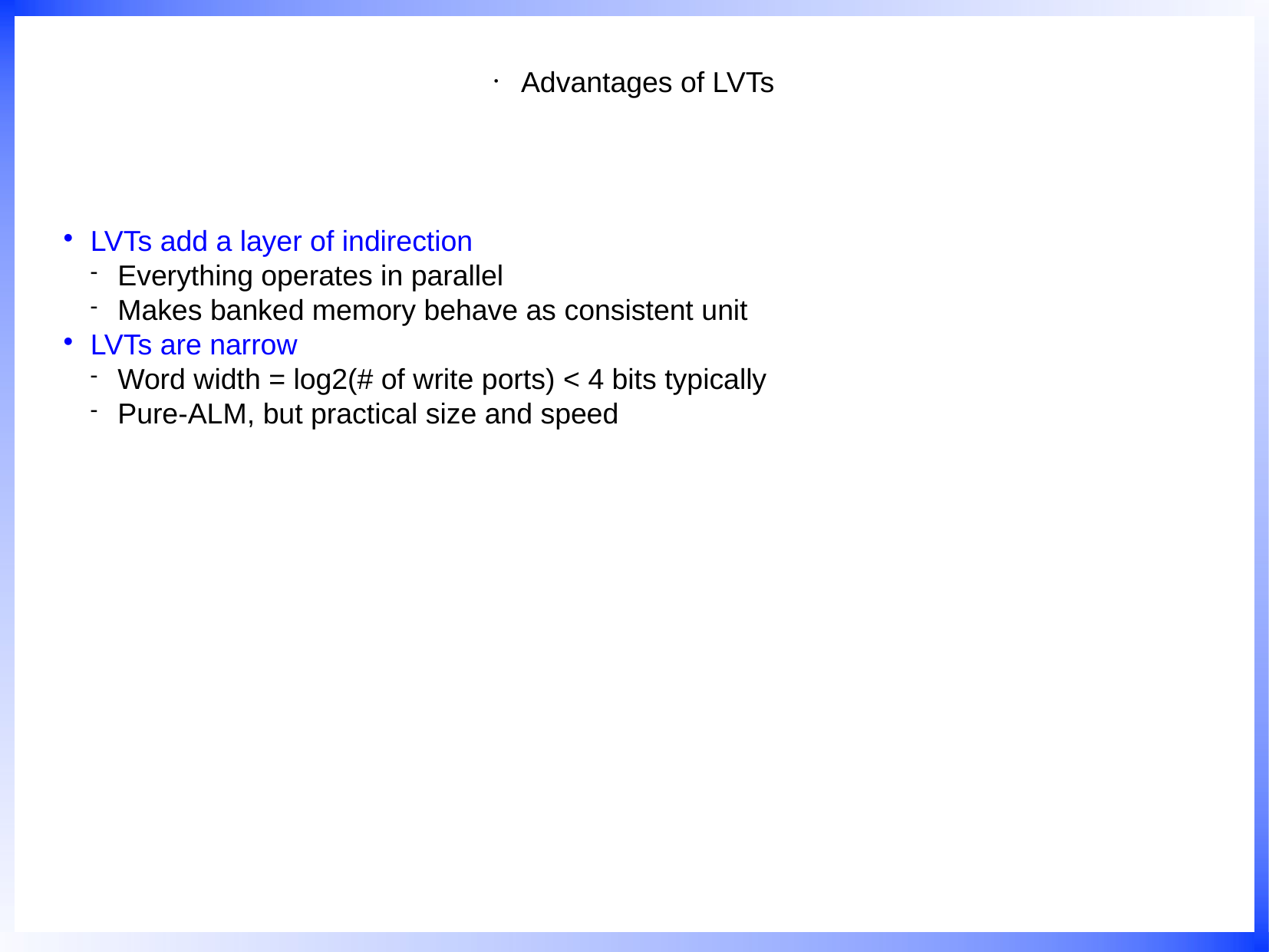

Advantages of LVTs
LVTs add a layer of indirection
Everything operates in parallel
Makes banked memory behave as consistent unit
LVTs are narrow
Word width = log2(# of write ports) < 4 bits typically
Pure-ALM, but practical size and speed